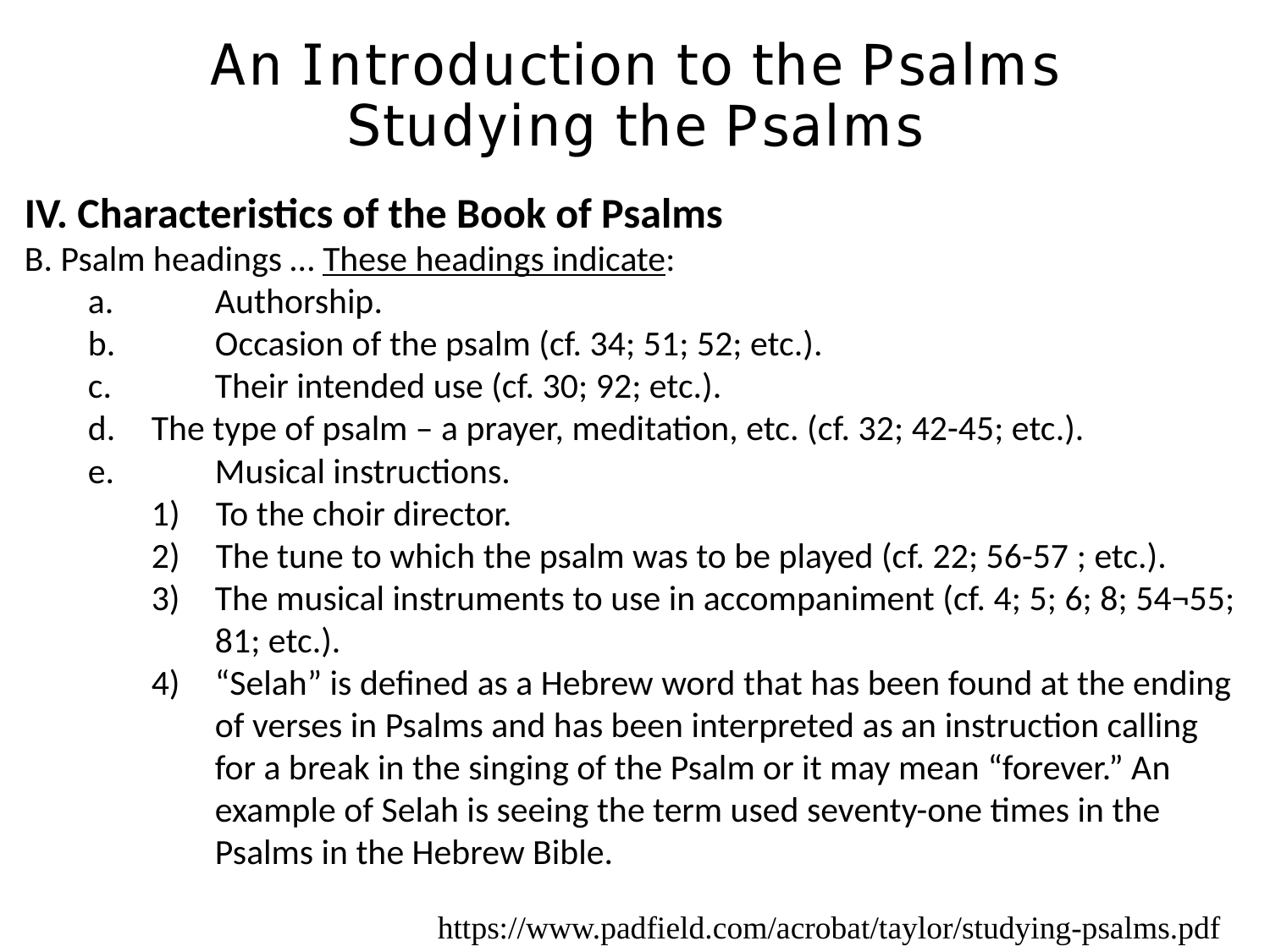

# An Introduction to the Psalms Studying the Psalms
IV. Characteristics of the Book of Psalms
B. Psalm headings … These headings indicate:
a.	Authorship.
b.	Occasion of the psalm (cf. 34; 51; 52; etc.).
c.	Their intended use (cf. 30; 92; etc.).
d.	The type of psalm – a prayer, meditation, etc. (cf. 32; 42-45; etc.).
e.	Musical instructions.
1)	To the choir director.
2)	The tune to which the psalm was to be played (cf. 22; 56-57 ; etc.).
The musical instruments to use in accompaniment (cf. 4; 5; 6; 8; 54¬55; 81; etc.).
“Selah” is defined as a Hebrew word that has been found at the ending of verses in Psalms and has been interpreted as an instruction calling for a break in the singing of the Psalm or it may mean “forever.” An example of Selah is seeing the term used seventy-one times in the Psalms in the Hebrew Bible.
https://www.padfield.com/acrobat/taylor/studying-psalms.pdf